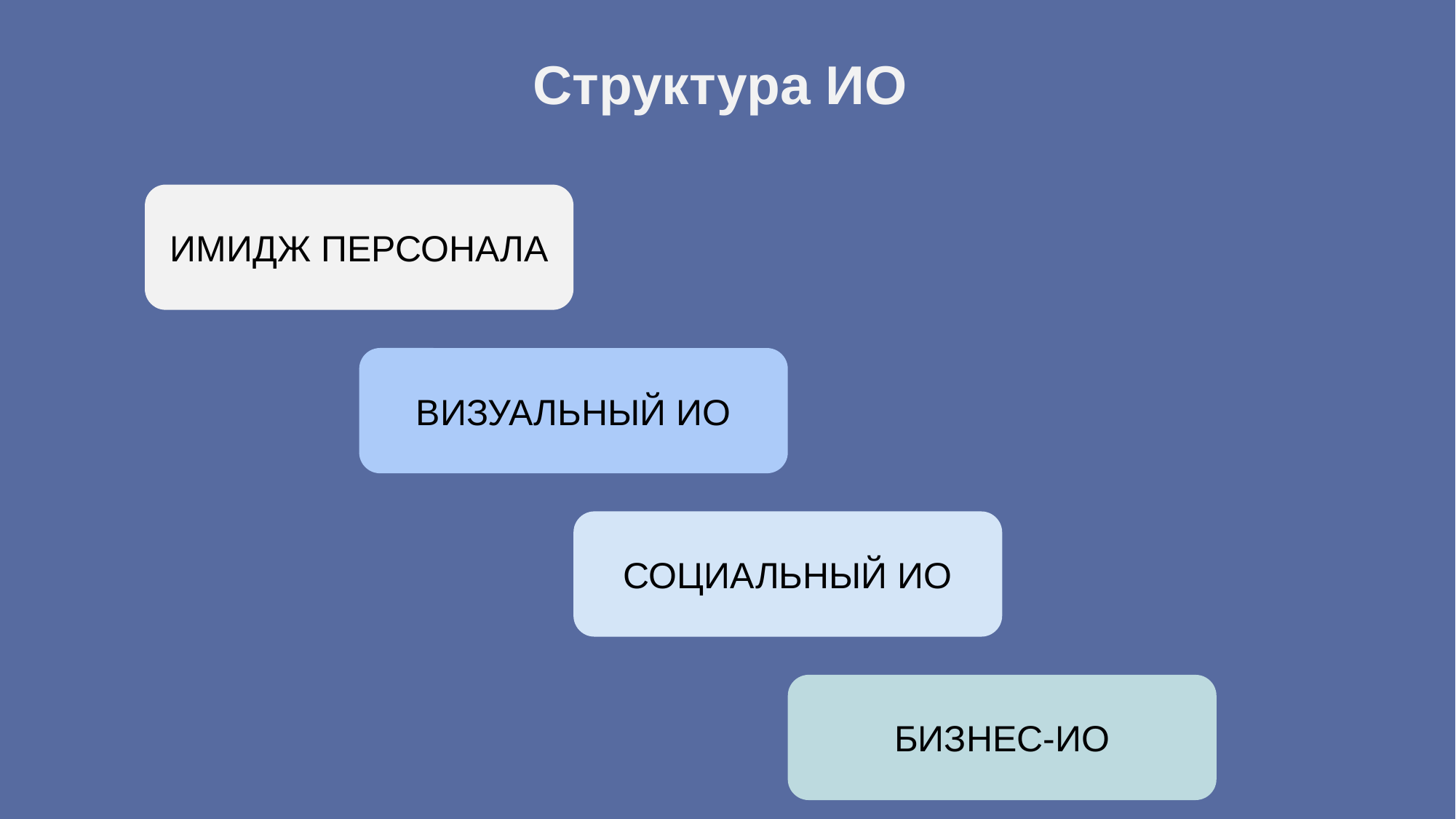

Структура ИО
ИМИДЖ ПЕРСОНАЛА
ВИЗУАЛЬНЫЙ ИО
СОЦИАЛЬНЫЙ ИО
БИЗНЕС-ИО